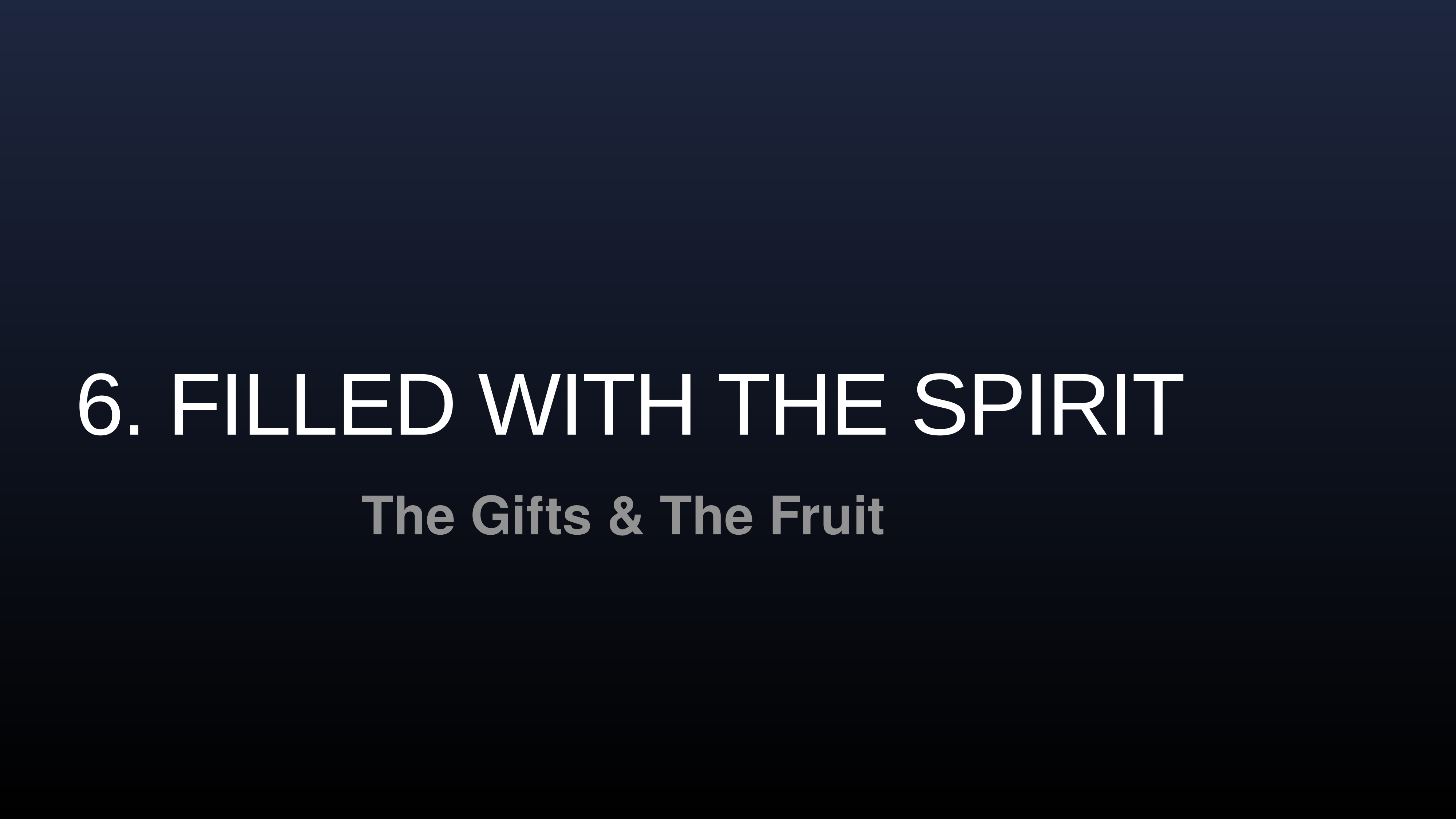

# 6. FILLED WITH THE SPIRIT
The Gifts & The Fruit